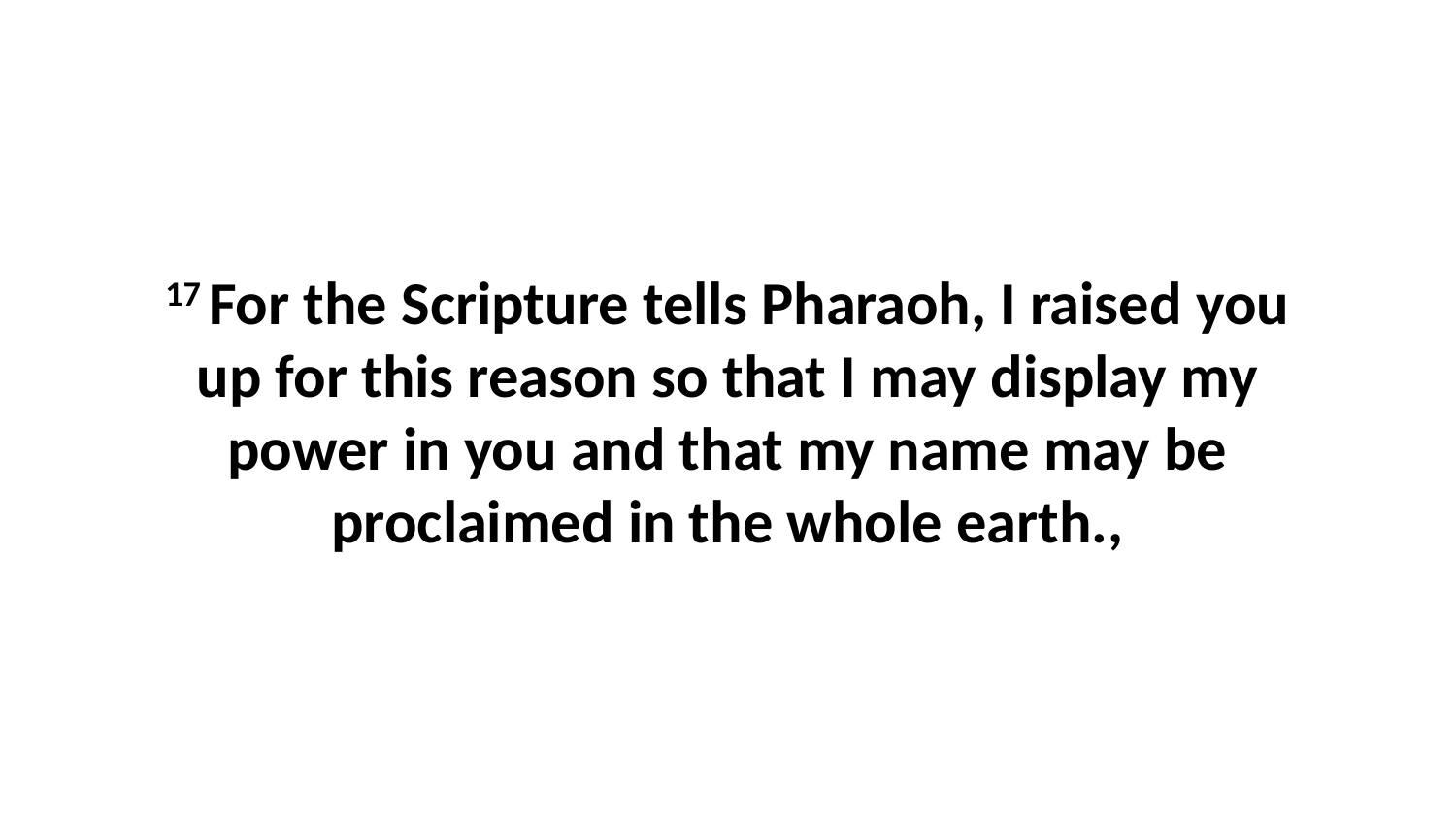

17 For the Scripture tells Pharaoh, I raised you up for this reason so that I may display my power in you and that my name may be proclaimed in the whole earth.,